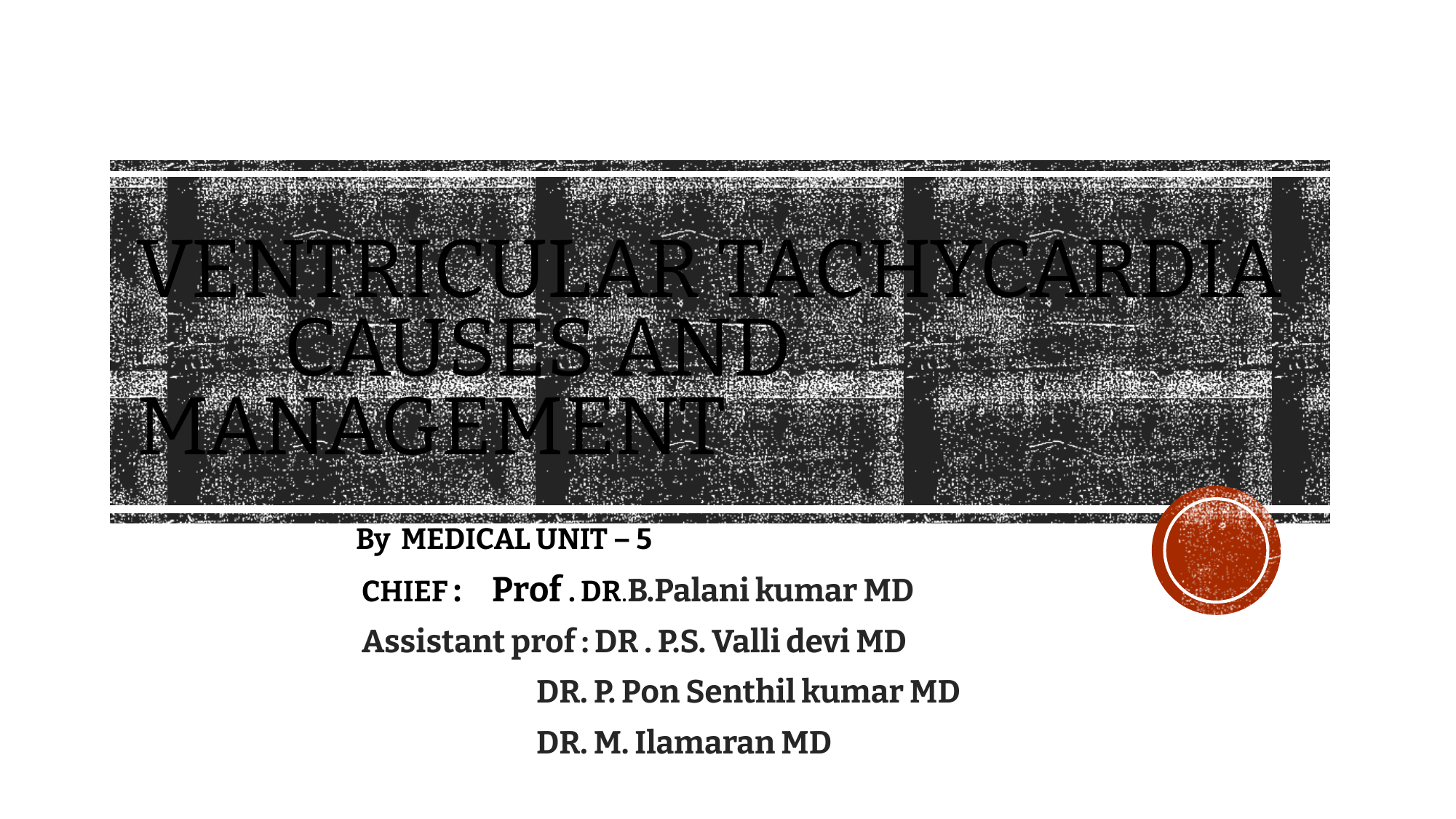

# VENTRICULAR TACHYCARDIA CAUSES AND MANAGEMENT
By  MEDICAL UNIT – 5
 CHIEF :     Prof . DR.B.Palani kumar MD
 Assistant prof : DR . P.S. Valli devi MD
                               DR. P. Pon Senthil kumar MD
                               DR. M. Ilamaran MD